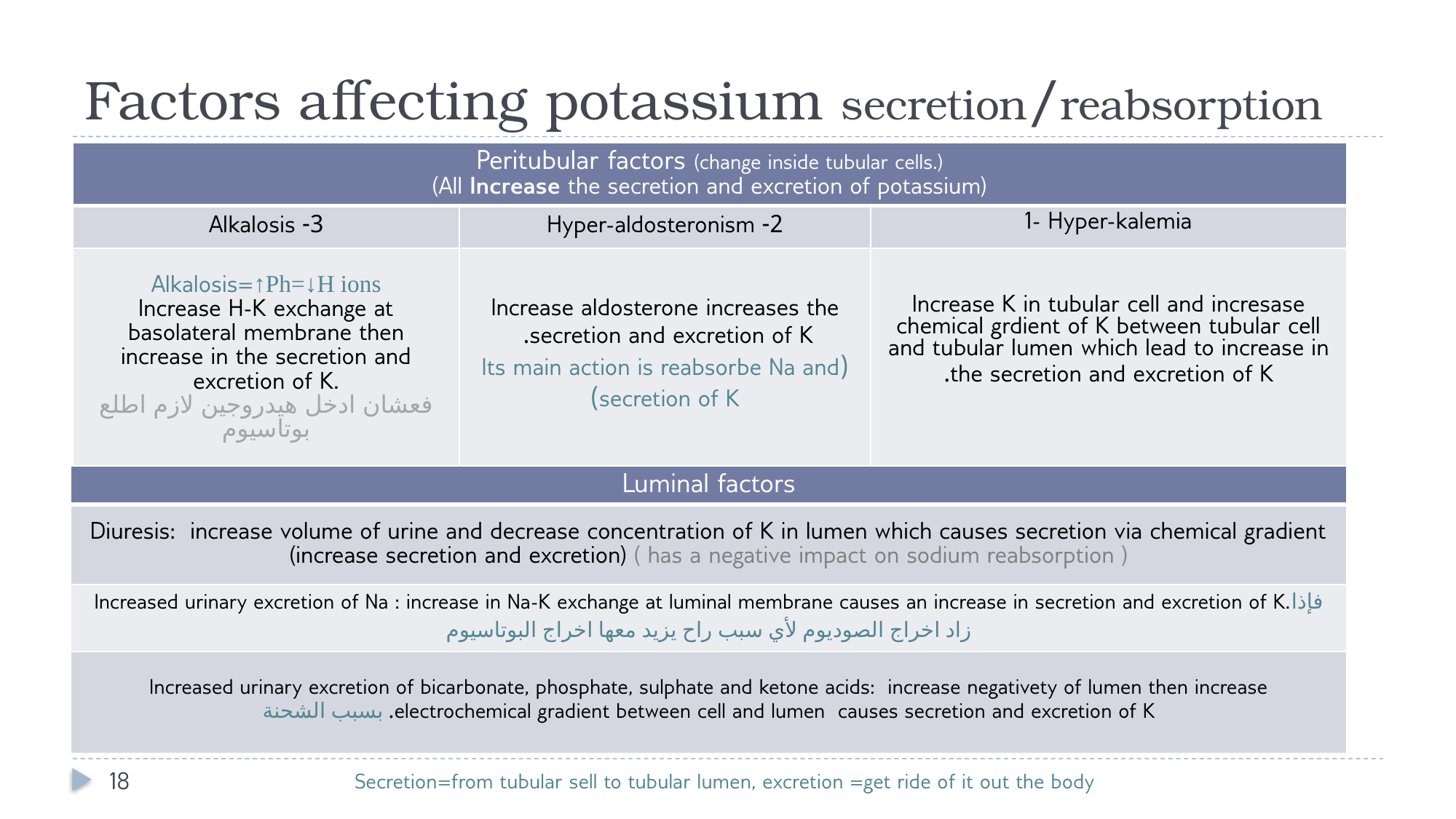

# Factors affecting potassium secretion/reabsorption
| Peritubular factors (change inside tubular cells.) (All Increase the secretion and excretion of potassium) |  |  |
| --- | --- | --- |
| 3- Alkalosis | 2- Hyper-aldosteronism | 1- Hyper-kalemia |
| Alkalosis=↑Ph=↓H ions Increase H-K exchange at basolateral membrane then increase in the secretion and excretion of K. فعشان ادخل هيدروجين لازم اطلع بوتاسيوم | Increase aldosterone increases the secretion and excretion of K. (Its main action is reabsorbe Na and secretion of K) | Increase K in tubular cell and incresase chemical grdient of K between tubular cell and tubular lumen which lead to increase in the secretion and excretion of K. |
| Luminal factors |
| --- |
| Diuresis: increase volume of urine and decrease concentration of K in lumen which causes secretion via chemical gradient (increase secretion and excretion) ( has a negative impact on sodium reabsorption ) |
| Increased urinary excretion of Na : increase in Na-K exchange at luminal membrane causes an increase in secretion and excretion of K.فإذا زاد اخراج الصوديوم لأي سبب راح يزيد معها اخراج البوتاسيوم |
| Increased urinary excretion of bicarbonate, phosphate, sulphate and ketone acids: increase negativety of lumen then increase electrochemical gradient between cell and lumen causes secretion and excretion of K. بسبب الشحنة |
18
Secretion=from tubular sell to tubular lumen, excretion =get ride of it out the body